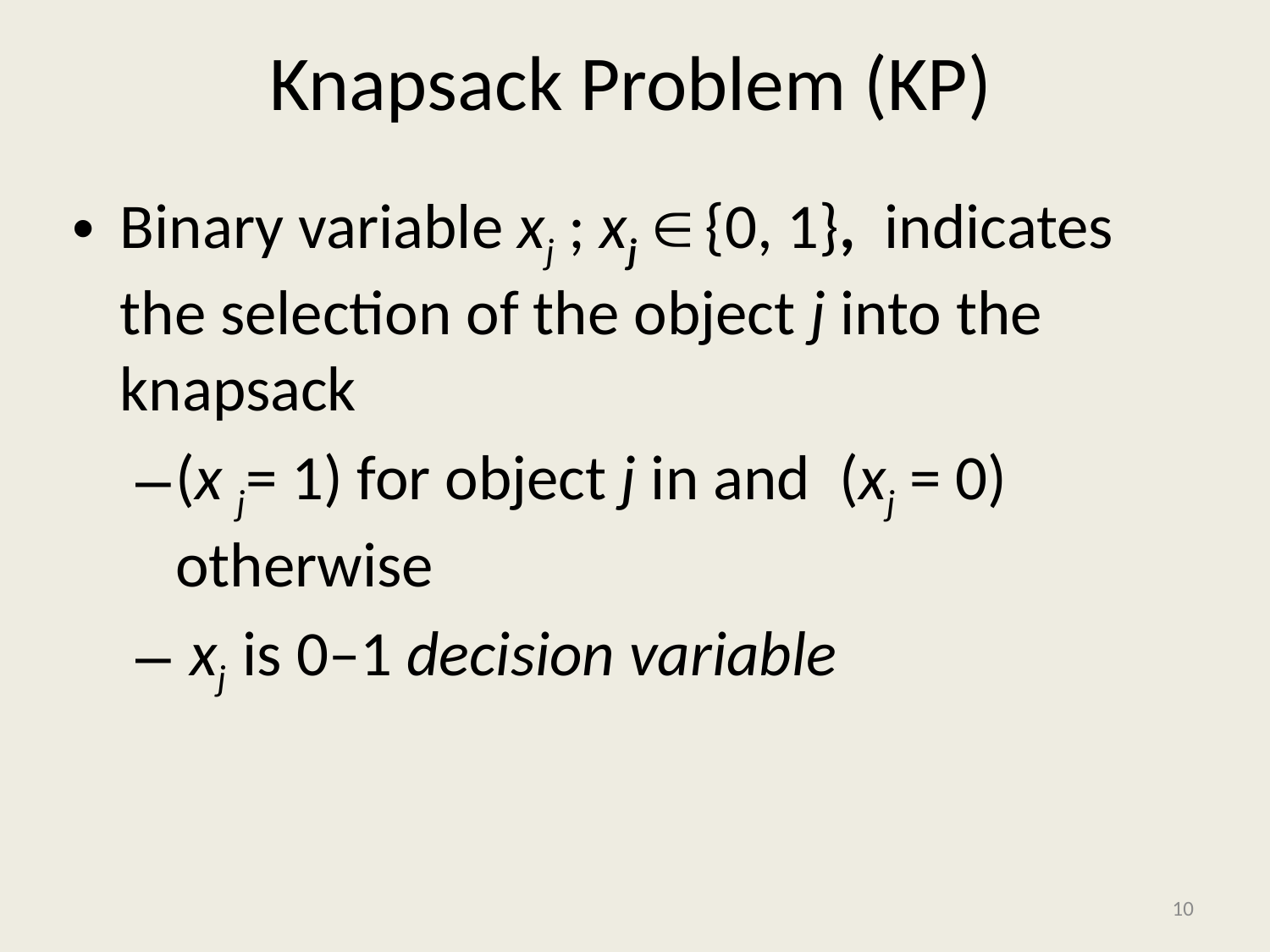

# Knapsack Problem (KP)
Binary variable xj ; xj ∈ {0, 1},  indicates the selection of the object j into the knapsack
(x j= 1) for object j in and  (xj = 0) otherwise
 xj  is 0–1 decision variable

10